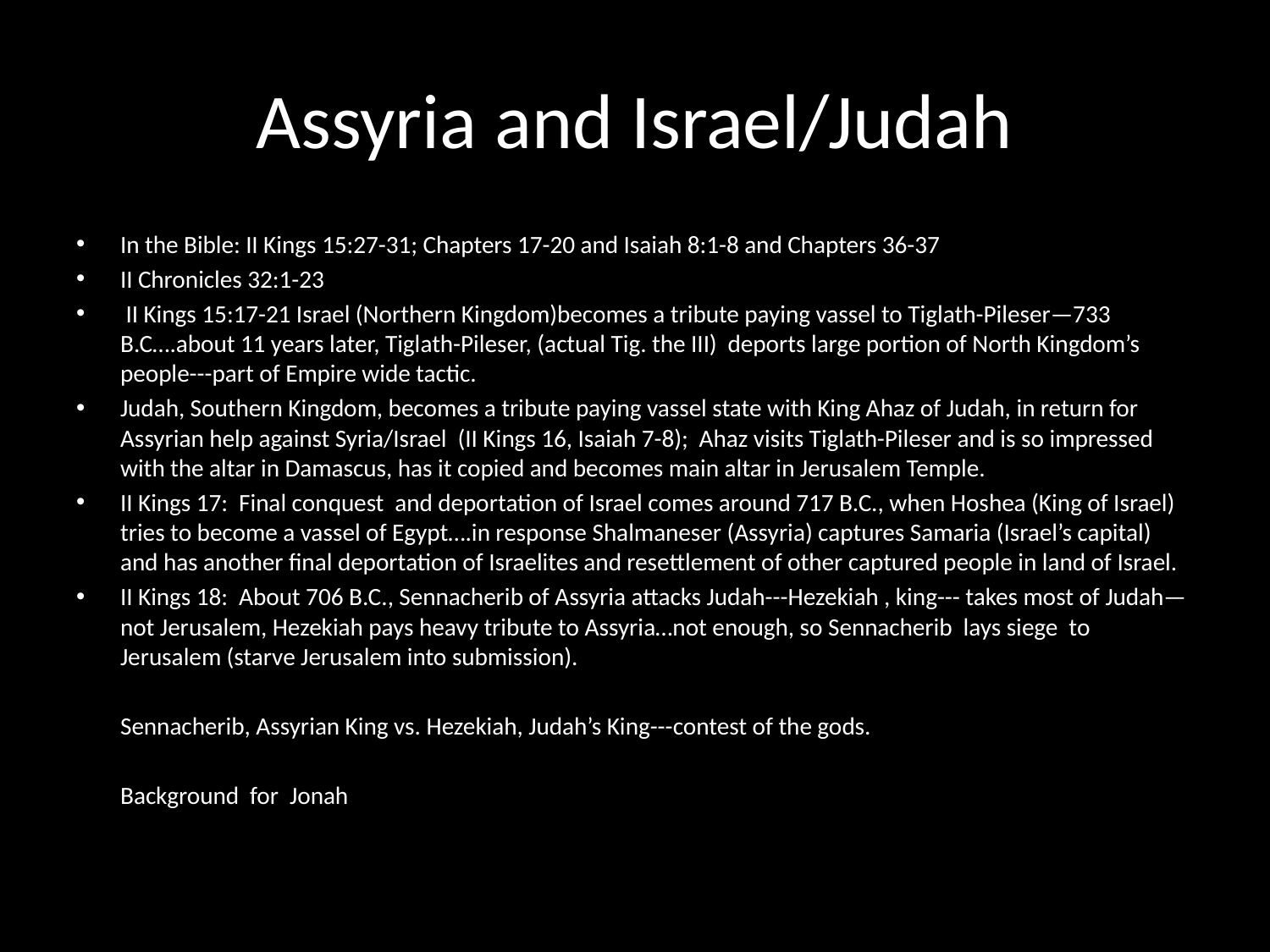

# Assyria and Israel/Judah
In the Bible: II Kings 15:27-31; Chapters 17-20 and Isaiah 8:1-8 and Chapters 36-37
II Chronicles 32:1-23
 II Kings 15:17-21 Israel (Northern Kingdom)becomes a tribute paying vassel to Tiglath-Pileser—733 B.C….about 11 years later, Tiglath-Pileser, (actual Tig. the III)  deports large portion of North Kingdom’s people---part of Empire wide tactic.
Judah, Southern Kingdom, becomes a tribute paying vassel state with King Ahaz of Judah, in return for Assyrian help against Syria/Israel  (II Kings 16, Isaiah 7-8);  Ahaz visits Tiglath-Pileser and is so impressed with the altar in Damascus, has it copied and becomes main altar in Jerusalem Temple.
II Kings 17:  Final conquest  and deportation of Israel comes around 717 B.C., when Hoshea (King of Israel) tries to become a vassel of Egypt….in response Shalmaneser (Assyria) captures Samaria (Israel’s capital) and has another final deportation of Israelites and resettlement of other captured people in land of Israel.
II Kings 18:  About 706 B.C., Sennacherib of Assyria attacks Judah---Hezekiah , king--- takes most of Judah—not Jerusalem, Hezekiah pays heavy tribute to Assyria…not enough, so Sennacherib  lays siege  to Jerusalem (starve Jerusalem into submission).

	Sennacherib, Assyrian King vs. Hezekiah, Judah’s King---contest of the gods.

	Background  for  Jonah